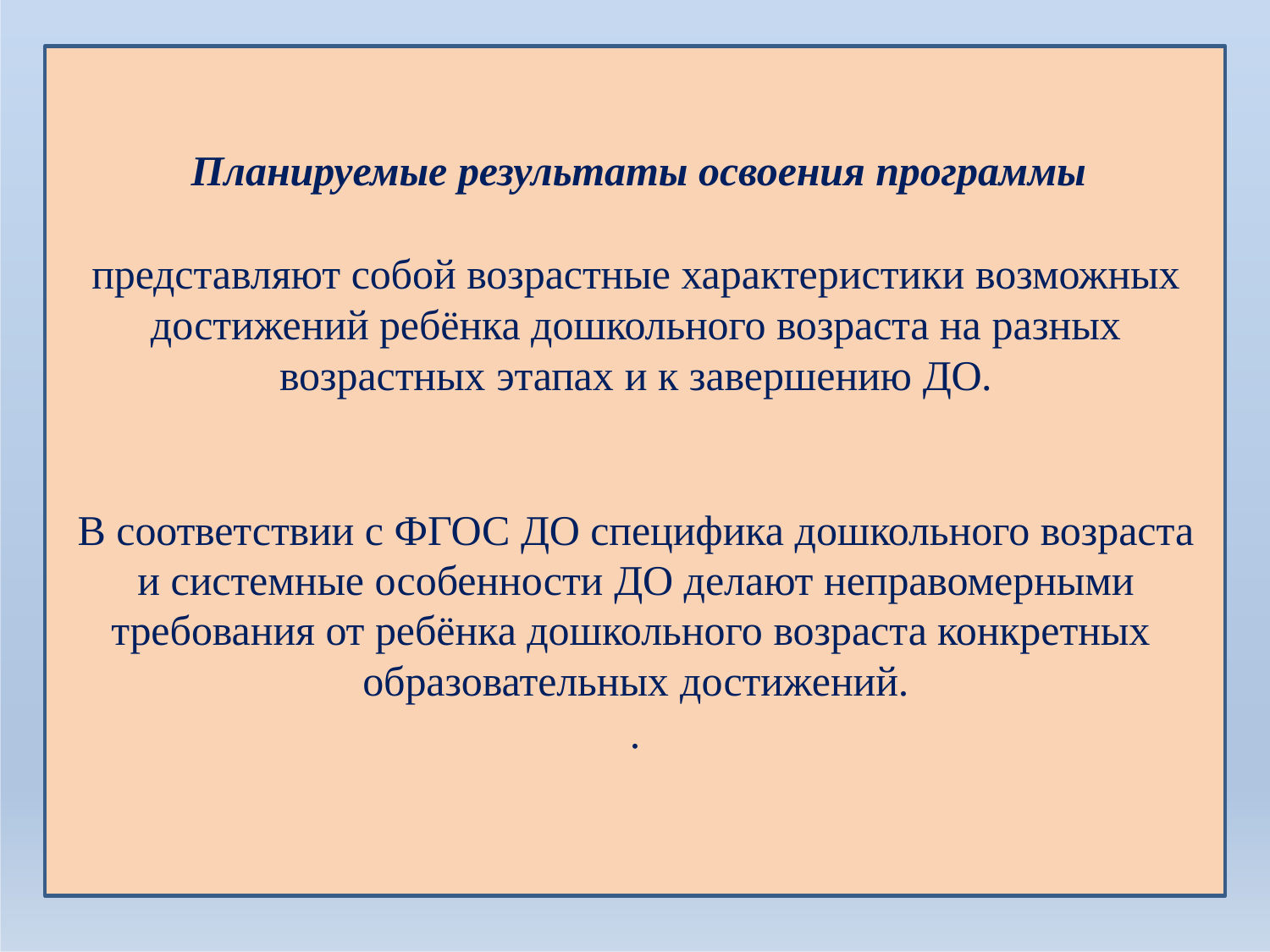

Планируемые результаты освоения программы

представляют собой возрастные характеристики возможных  достижений ребёнка дошкольного возраста на разных  возрастных этапах и к завершению ДО.

В соответствии с ФГОС ДО специфика дошкольного возраста  и системные особенности ДО делают неправомерными  требования от ребёнка дошкольного возраста конкретных  образовательных достижений.
.